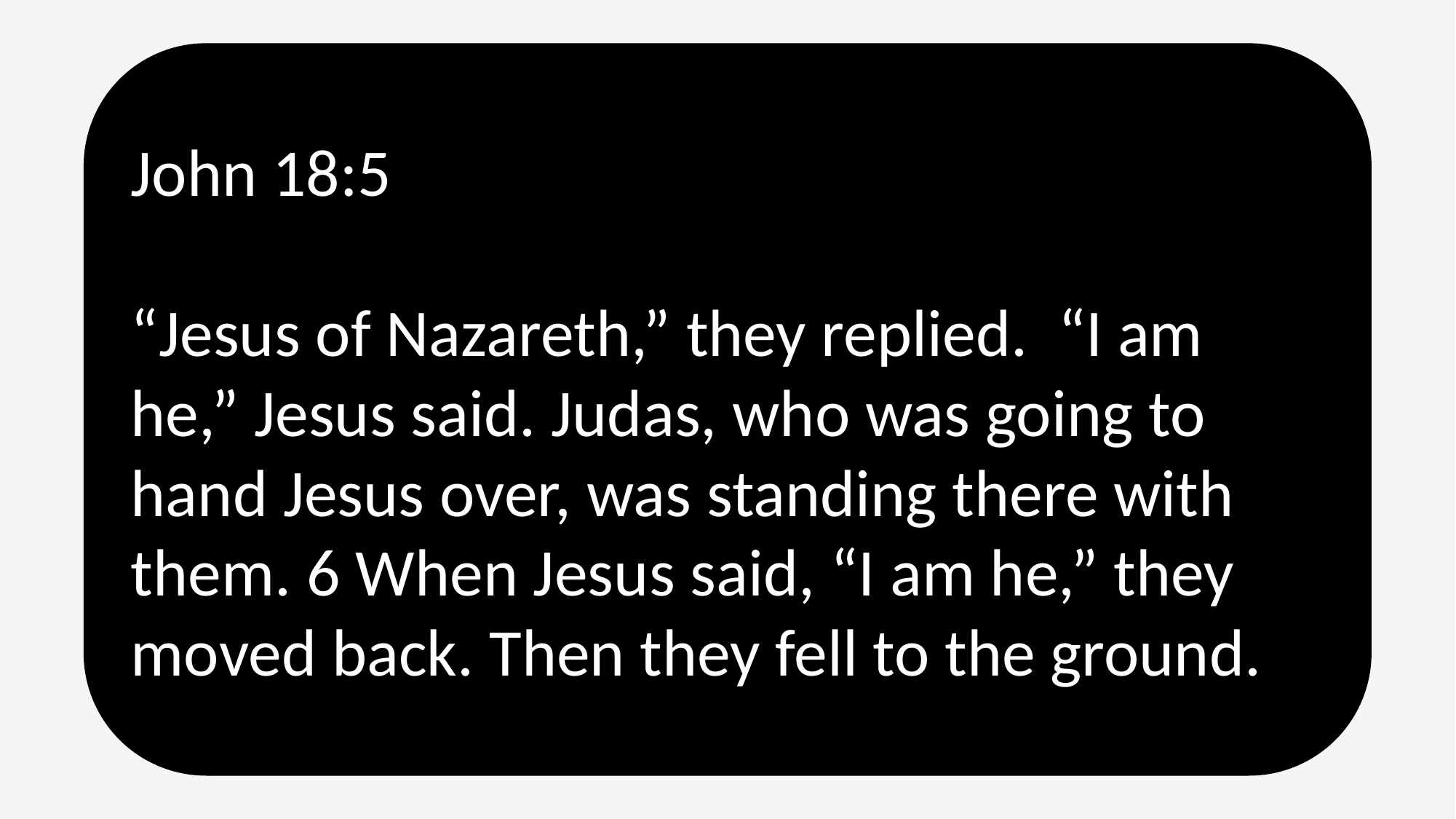

John 18:5

“Jesus of Nazareth,” they replied.  “I am he,” Jesus said. Judas, who was going to hand Jesus over, was standing there with them. 6 When Jesus said, “I am he,” they moved back. Then they fell to the ground.